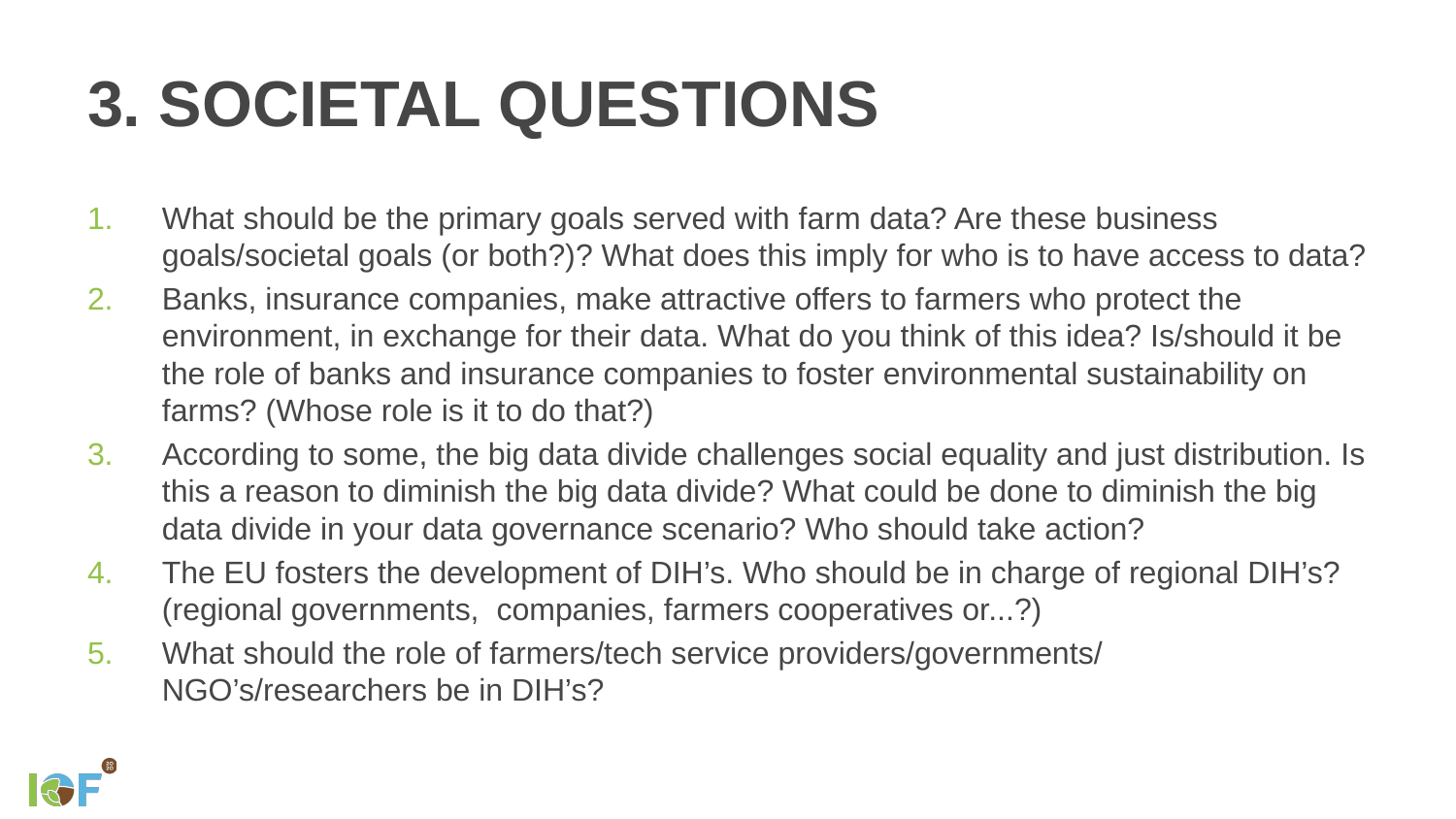

# 3. Societal questions
What should be the primary goals served with farm data? Are these business goals/societal goals (or both?)? What does this imply for who is to have access to data?
Banks, insurance companies, make attractive offers to farmers who protect the environment, in exchange for their data. What do you think of this idea? Is/should it be the role of banks and insurance companies to foster environmental sustainability on farms? (Whose role is it to do that?)
According to some, the big data divide challenges social equality and just distribution. Is this a reason to diminish the big data divide? What could be done to diminish the big data divide in your data governance scenario? Who should take action?
The EU fosters the development of DIH’s. Who should be in charge of regional DIH’s? (regional governments,  companies, farmers cooperatives or...?)
What should the role of farmers/tech service providers/governments/ NGO’s/researchers be in DIH’s?